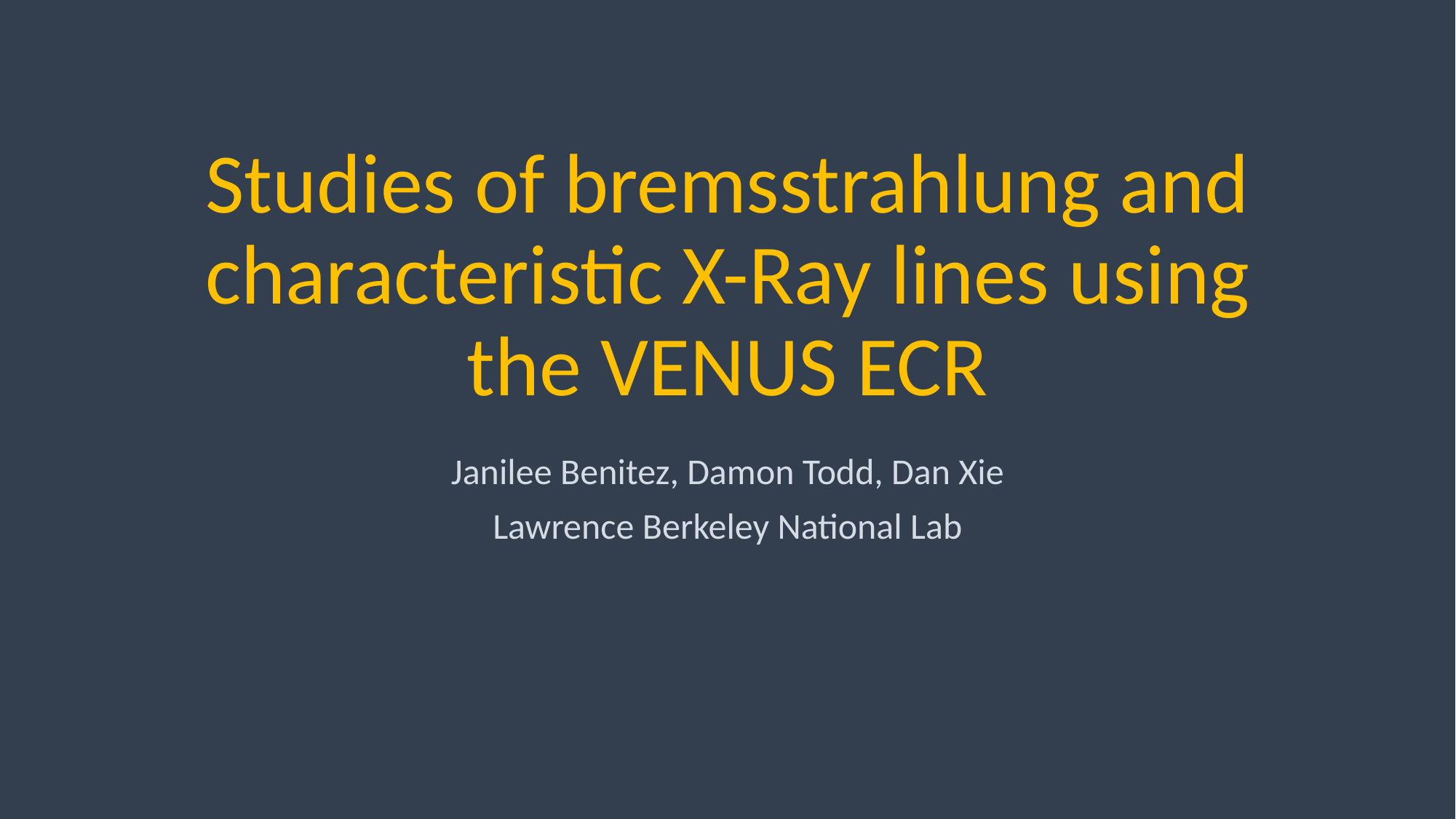

# Studies of bremsstrahlung and characteristic X-Ray lines using the VENUS ECR
Janilee Benitez, Damon Todd, Dan Xie
Lawrence Berkeley National Lab